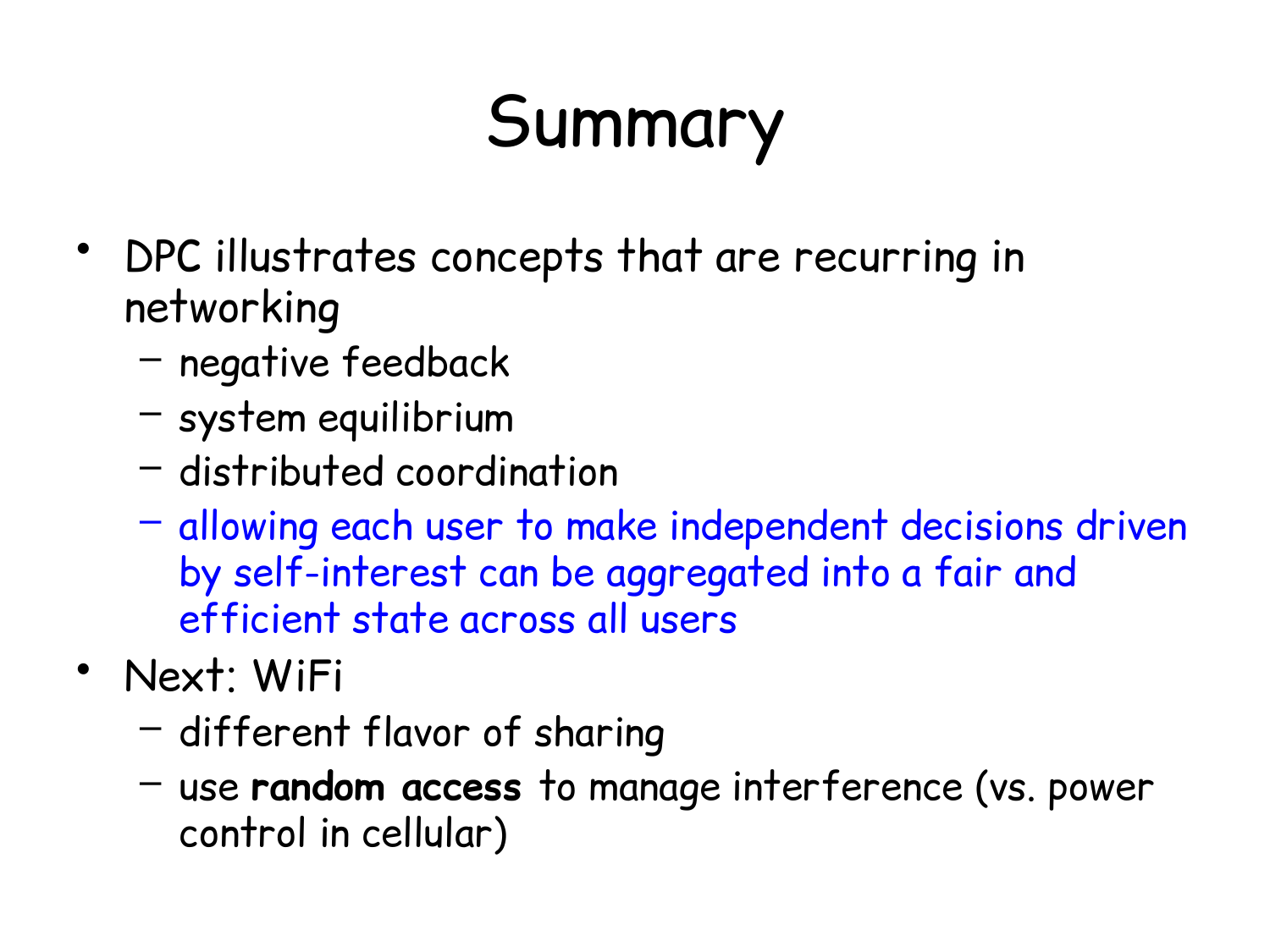

# Summary
DPC illustrates concepts that are recurring in networking
negative feedback
system equilibrium
distributed coordination
allowing each user to make independent decisions driven by self-interest can be aggregated into a fair and efficient state across all users
Next: WiFi
different flavor of sharing
use random access to manage interference (vs. power control in cellular)